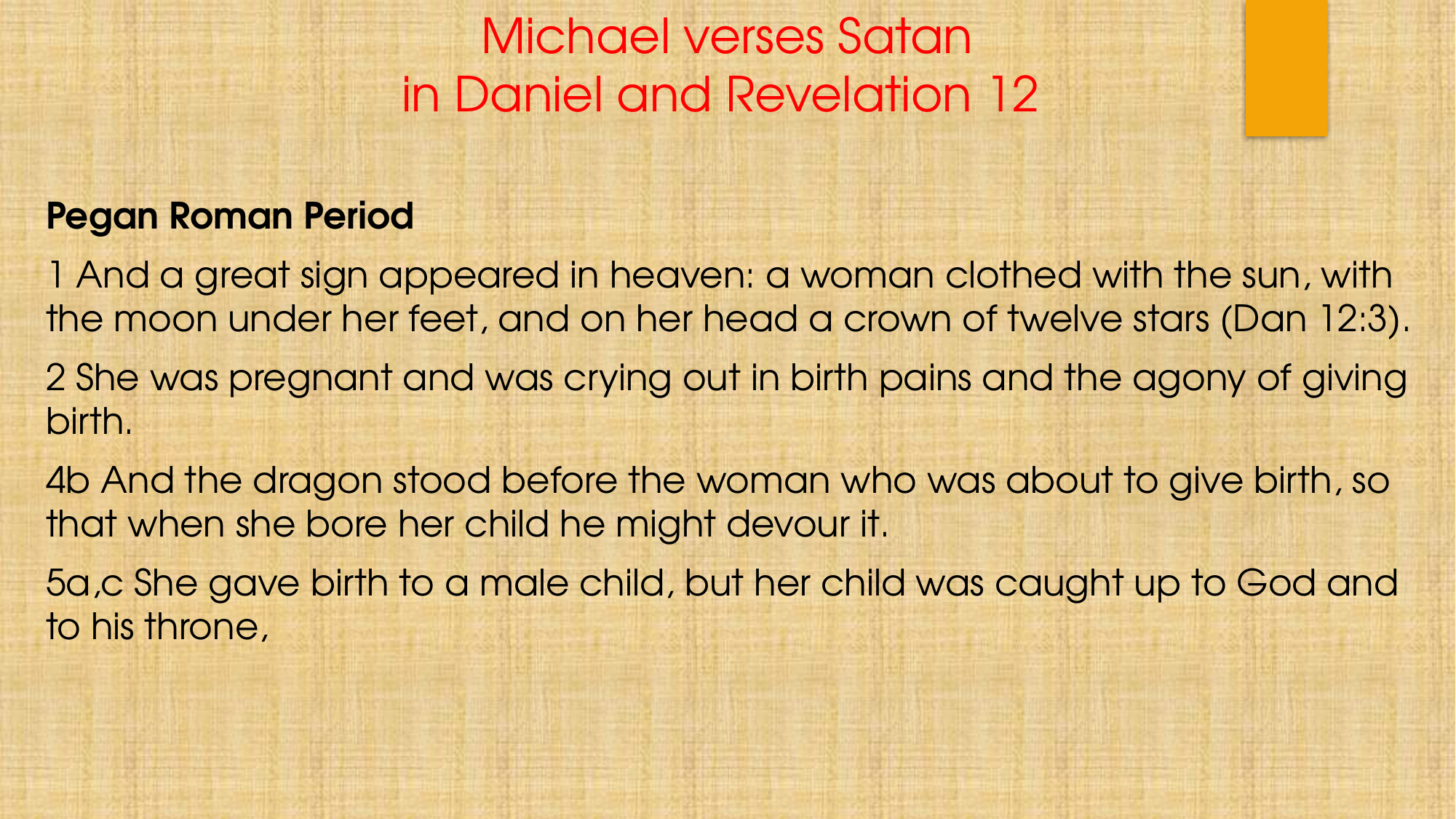

# Michael verses Satan in Daniel and Revelation 12
Pegan Roman Period
1 And a great sign appeared in heaven: a woman clothed with the sun, with the moon under her feet, and on her head a crown of twelve stars (Dan 12:3).
2 She was pregnant and was crying out in birth pains and the agony of giving birth.
4b And the dragon stood before the woman who was about to give birth, so that when she bore her child he might devour it.
5a,c She gave birth to a male child, but her child was caught up to God and to his throne,